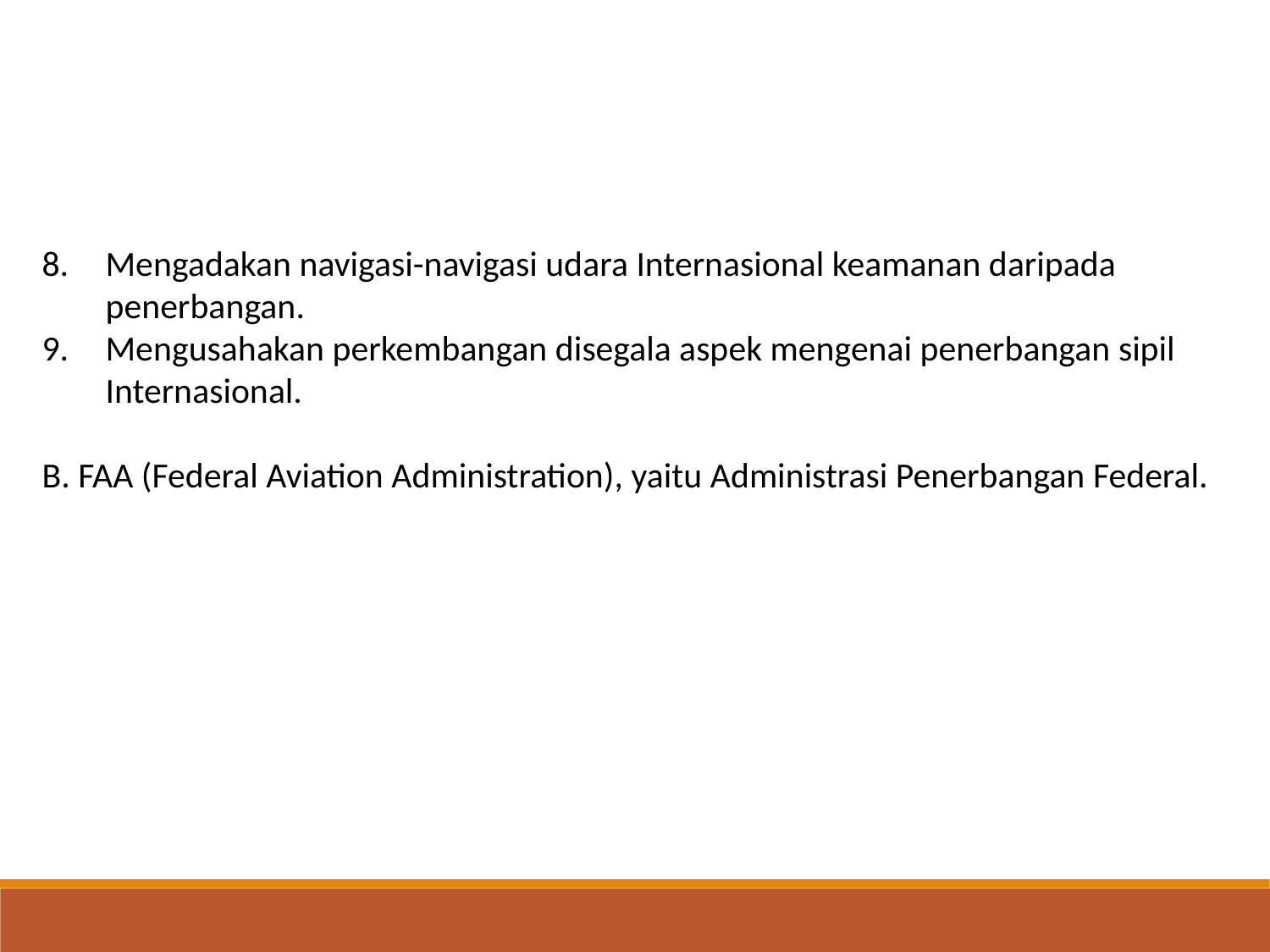

Mengadakan navigasi-navigasi udara Internasional keamanan daripada penerbangan.
Mengusahakan perkembangan disegala aspek mengenai penerbangan sipil Internasional.

B. FAA (Federal Aviation Administration), yaitu Administrasi Penerbangan Federal.